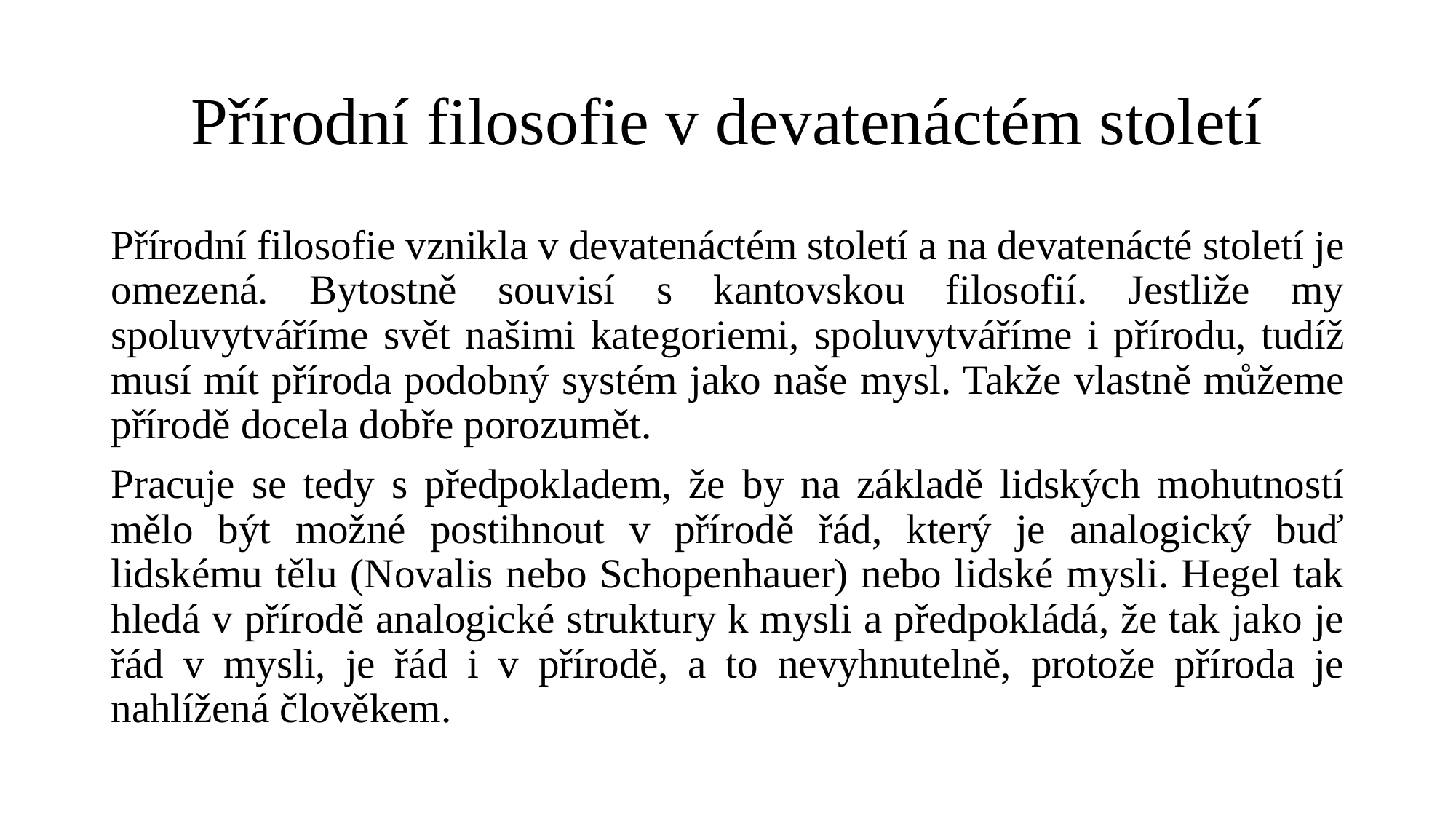

# Přírodní filosofie v devatenáctém století
Přírodní filosofie vznikla v devatenáctém století a na devatenácté století je omezená. Bytostně souvisí s kantovskou filosofií. Jestliže my spoluvytváříme svět našimi kategoriemi, spoluvytváříme i přírodu, tudíž musí mít příroda podobný systém jako naše mysl. Takže vlastně můžeme přírodě docela dobře porozumět.
Pracuje se tedy s předpokladem, že by na základě lidských mohutností mělo být možné postihnout v přírodě řád, který je analogický buď lidskému tělu (Novalis nebo Schopenhauer) nebo lidské mysli. Hegel tak hledá v přírodě analogické struktury k mysli a předpokládá, že tak jako je řád v mysli, je řád i v přírodě, a to nevyhnutelně, protože příroda je nahlížená člověkem.